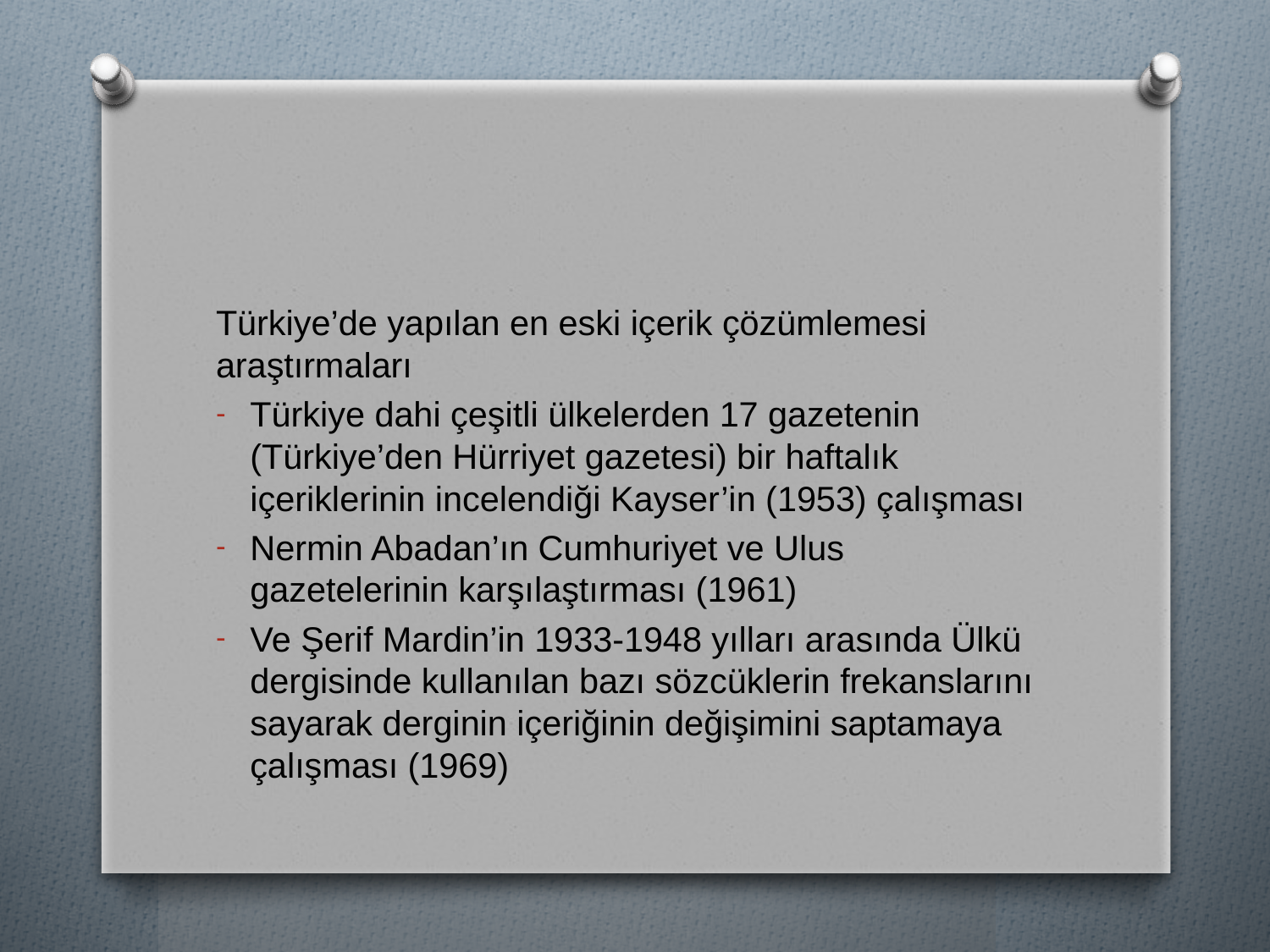

#
Türkiye’de yapılan en eski içerik çözümlemesi araştırmaları
Türkiye dahi çeşitli ülkelerden 17 gazetenin (Türkiye’den Hürriyet gazetesi) bir haftalık içeriklerinin incelendiği Kayser’in (1953) çalışması
Nermin Abadan’ın Cumhuriyet ve Ulus gazetelerinin karşılaştırması (1961)
Ve Şerif Mardin’in 1933-1948 yılları arasında Ülkü dergisinde kullanılan bazı sözcüklerin frekanslarını sayarak derginin içeriğinin değişimini saptamaya çalışması (1969)